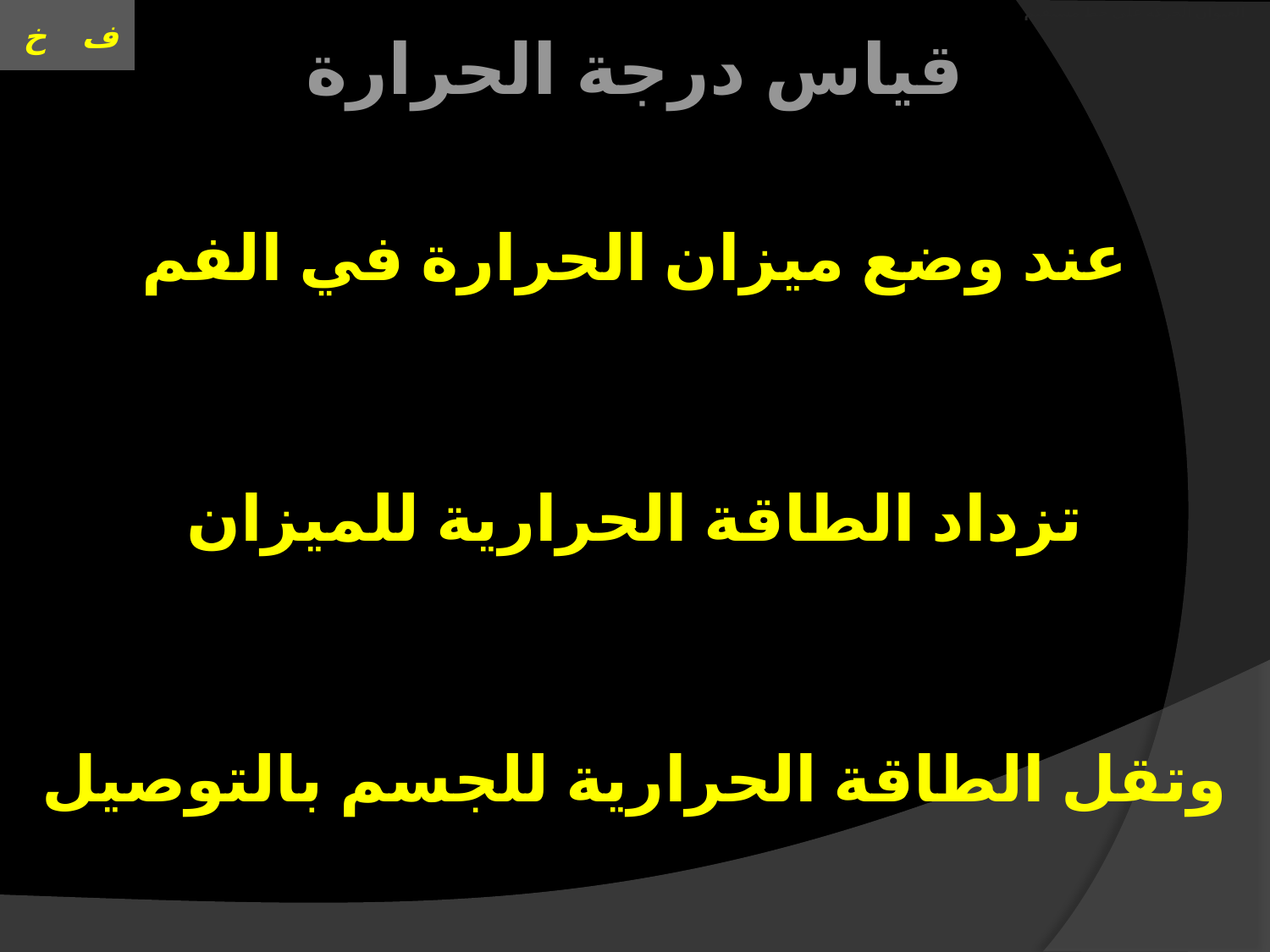

# العنوان الحركة على خط مستقيم
قياس درجة الحرارة
عند وضع ميزان الحرارة في الفم
تزداد الطاقة الحرارية للميزان
وتقل الطاقة الحرارية للجسم بالتوصيل